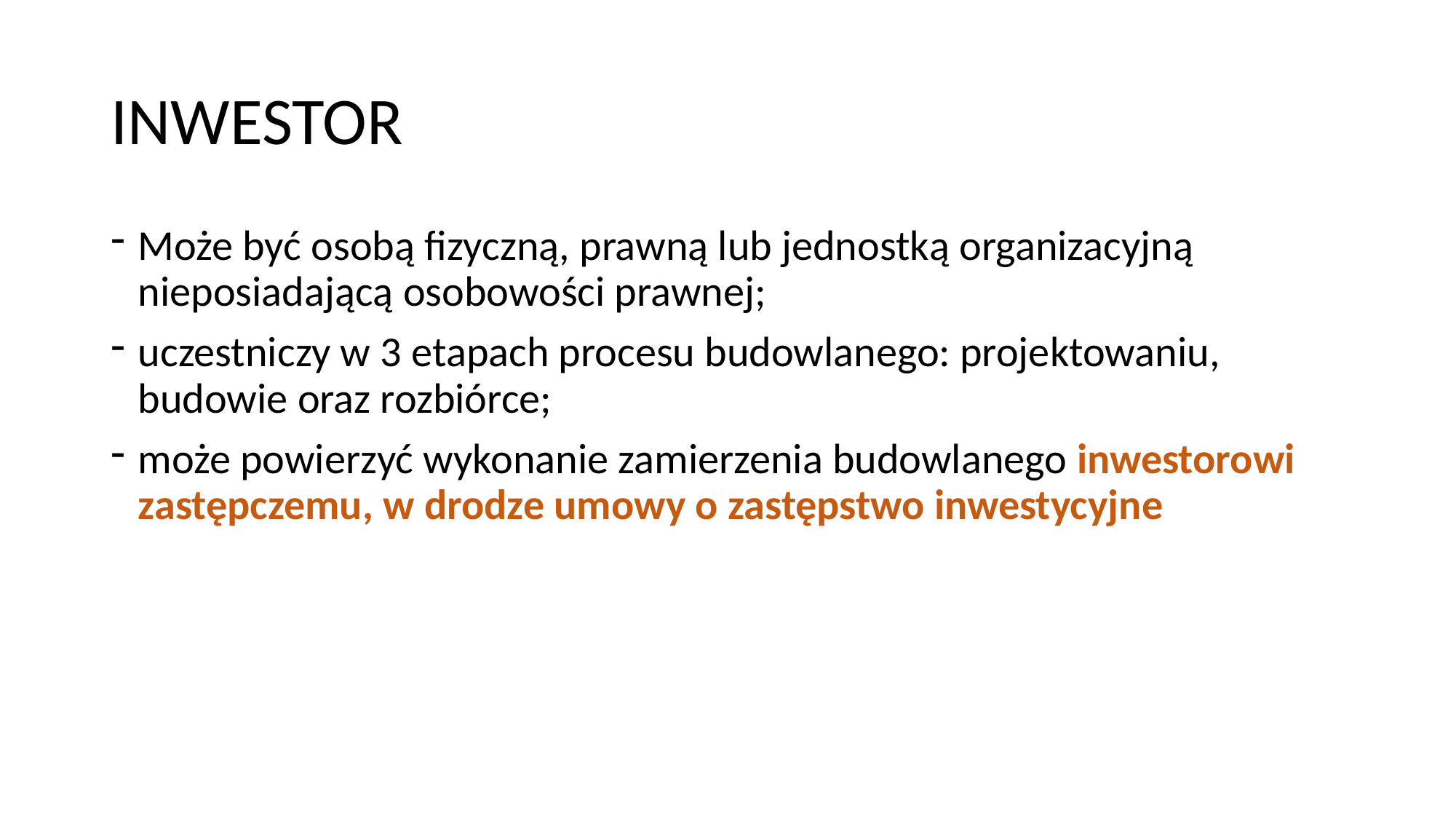

# INWESTOR
Może być osobą fizyczną, prawną lub jednostką organizacyjną nieposiadającą osobowości prawnej;
uczestniczy w 3 etapach procesu budowlanego: projektowaniu, budowie oraz rozbiórce;
może powierzyć wykonanie zamierzenia budowlanego inwestorowi zastępczemu, w drodze umowy o zastępstwo inwestycyjne